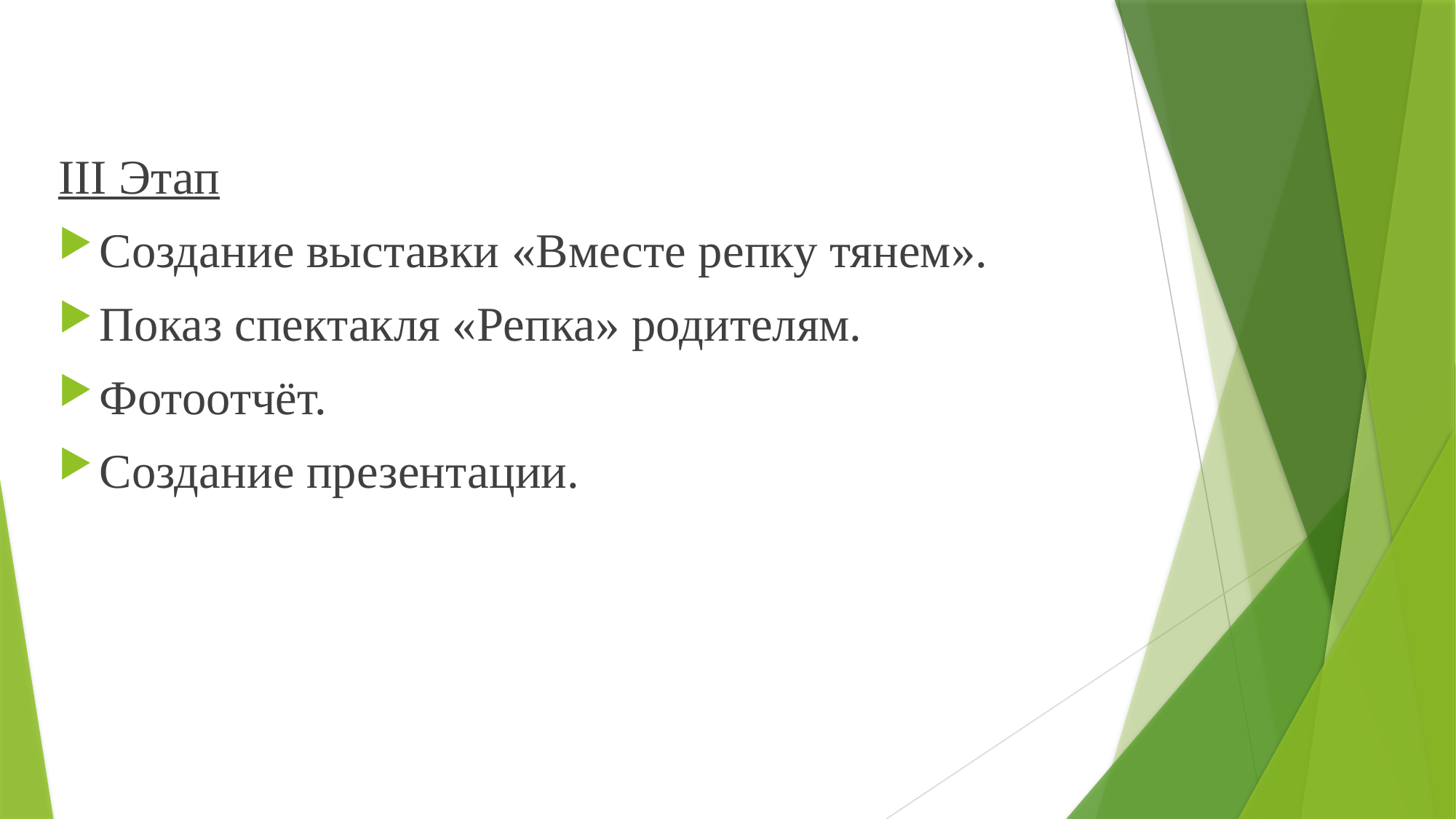

III Этап
Создание выставки «Вместе репку тянем».
Показ спектакля «Репка» родителям.
Фотоотчёт.
Создание презентации.